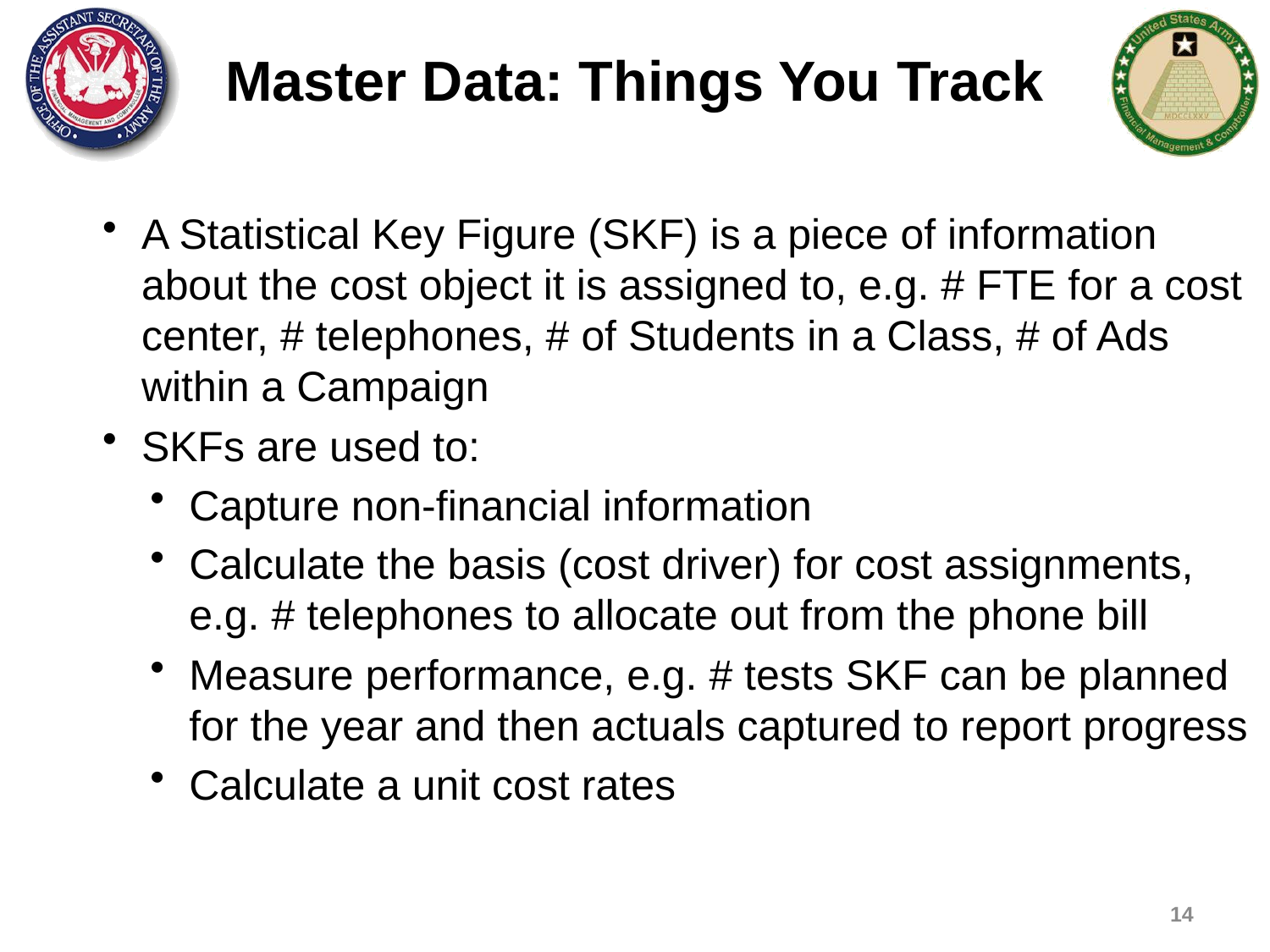

# Master Data: Things You Track
A Statistical Key Figure (SKF) is a piece of information about the cost object it is assigned to, e.g. # FTE for a cost center, # telephones, # of Students in a Class, # of Ads within a Campaign
SKFs are used to:
Capture non-financial information
Calculate the basis (cost driver) for cost assignments, e.g. # telephones to allocate out from the phone bill
Measure performance, e.g. # tests SKF can be planned for the year and then actuals captured to report progress
Calculate a unit cost rates

14